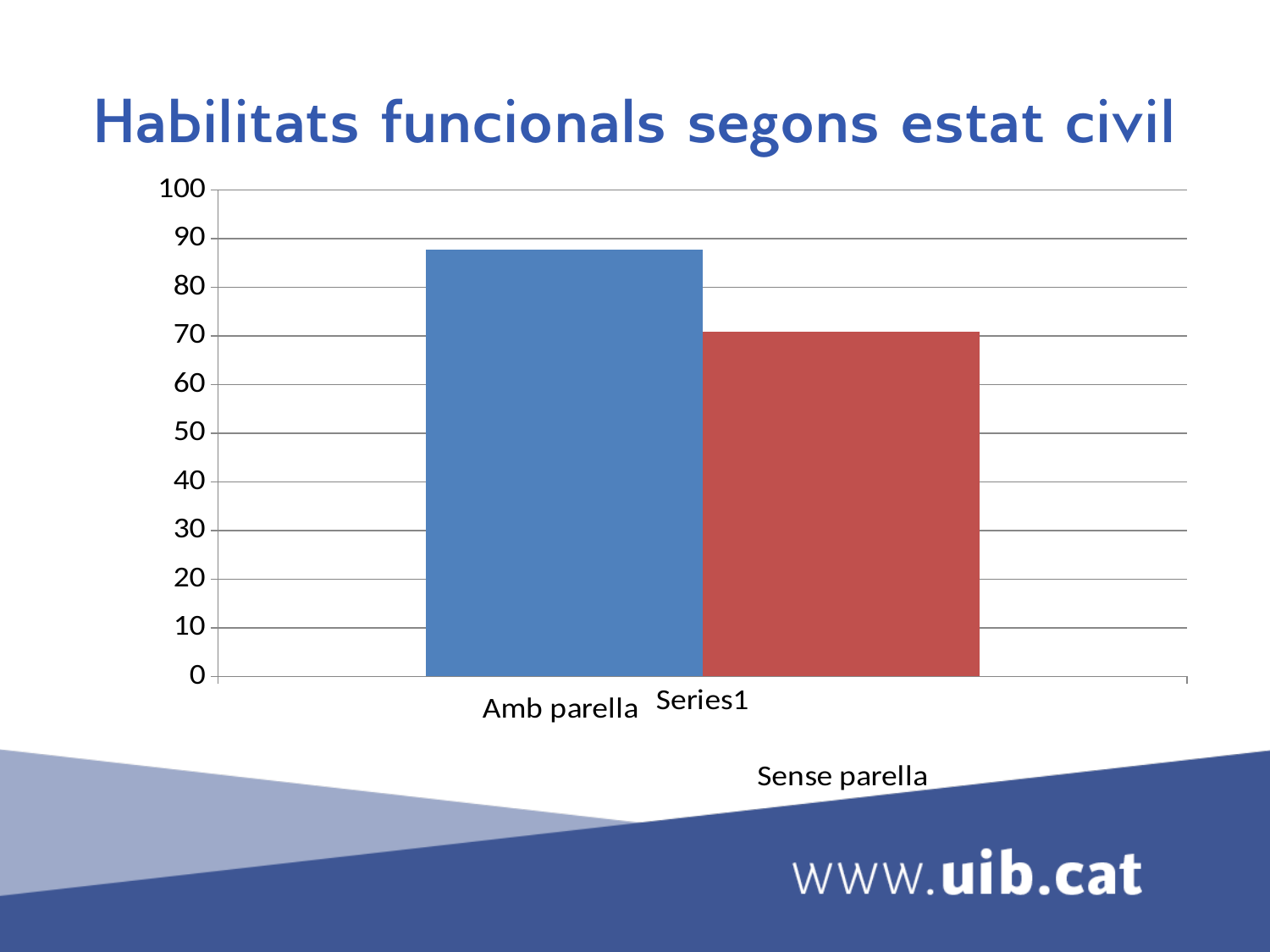

# Habilitats funcionals segons estat civil

### Chart

| Category | Amb parella | Sense parella |
|---|---|---|
|  | 87.7 | 70.8 |